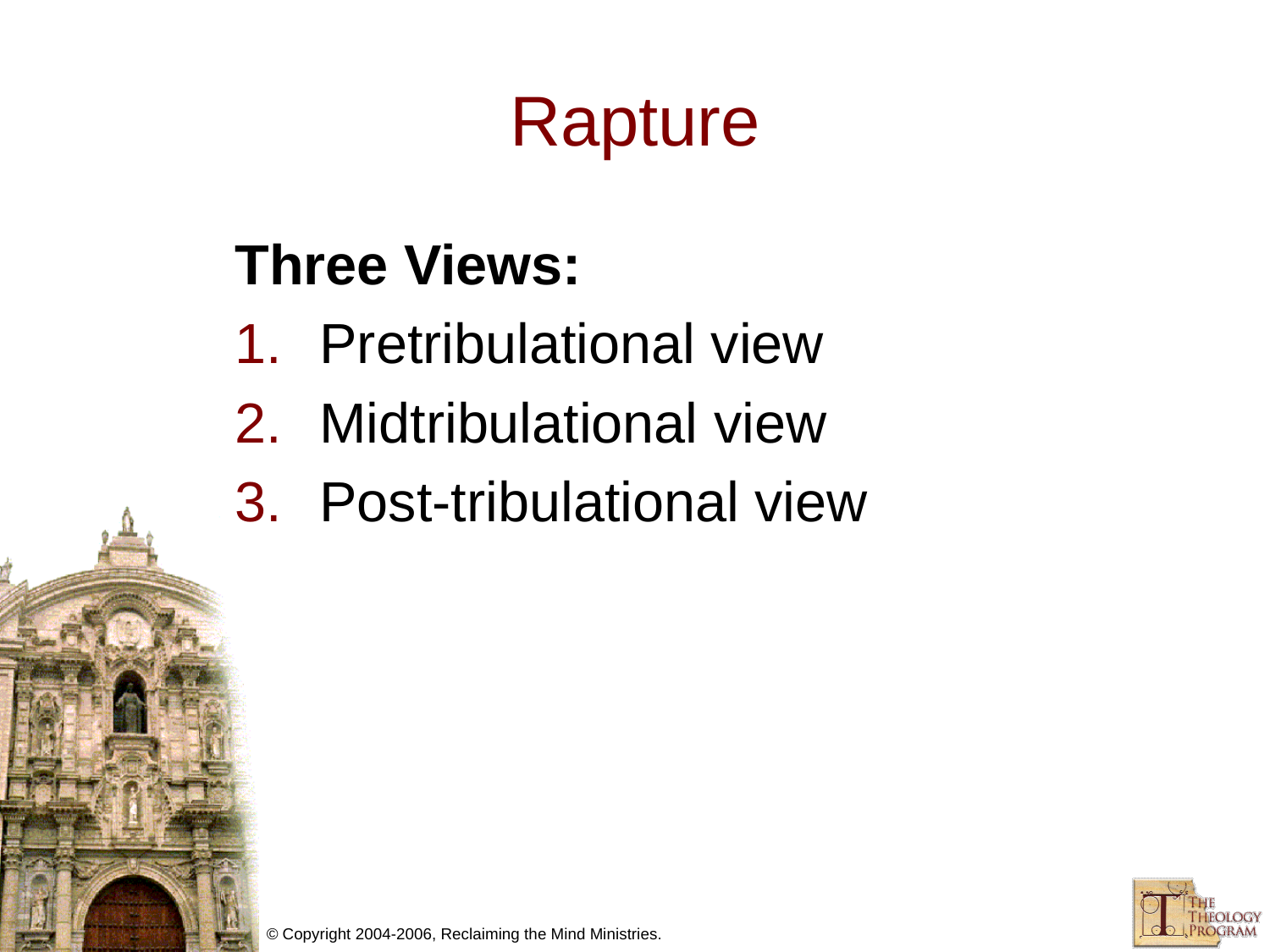

# Rapture
Three Views:
Pretribulational view
Midtribulational view
Post-tribulational view